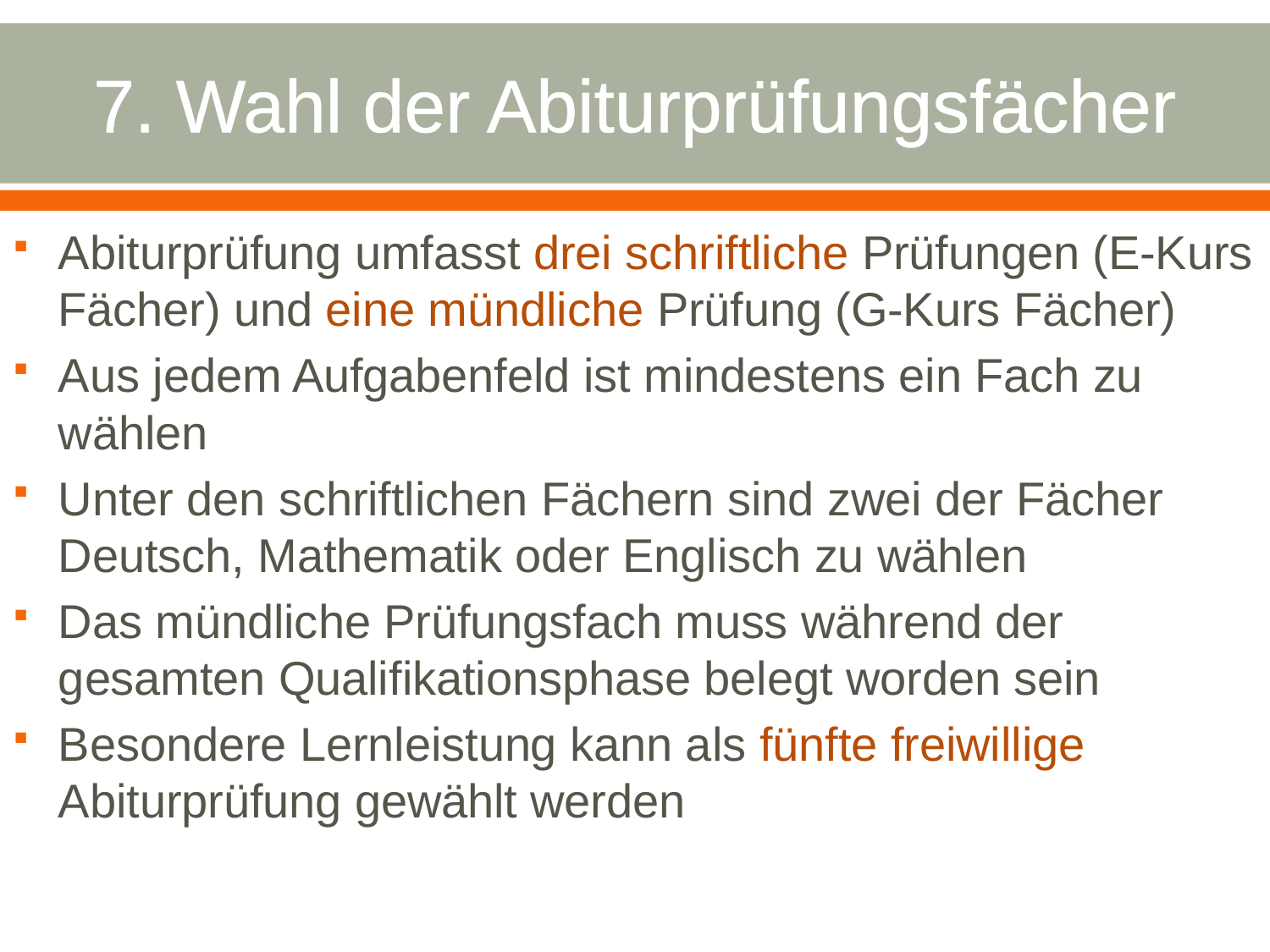

# 7. Wahl der Abiturprüfungsfächer
Abiturprüfung umfasst drei schriftliche Prüfungen (E-Kurs Fächer) und eine mündliche Prüfung (G-Kurs Fächer)
Aus jedem Aufgabenfeld ist mindestens ein Fach zu wählen
Unter den schriftlichen Fächern sind zwei der Fächer Deutsch, Mathematik oder Englisch zu wählen
Das mündliche Prüfungsfach muss während der gesamten Qualifikationsphase belegt worden sein
Besondere Lernleistung kann als fünfte freiwillige Abiturprüfung gewählt werden